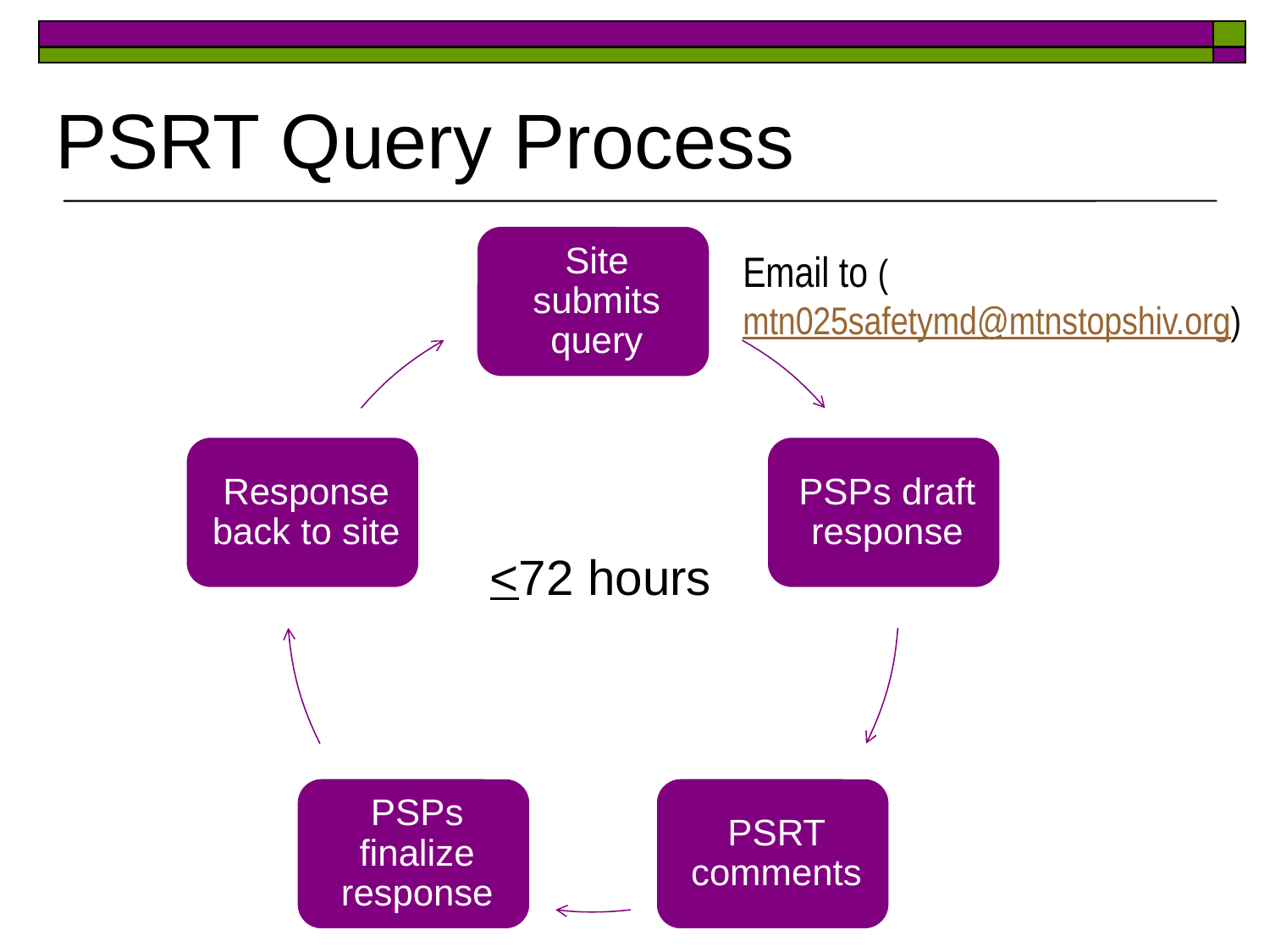

PSRT Query Process
Site submits query
PSPs draft response
PSRT comments
PSPs finalize response
Response back to site
Email to (mtn025safetymd@mtnstopshiv.org)
<72 hours